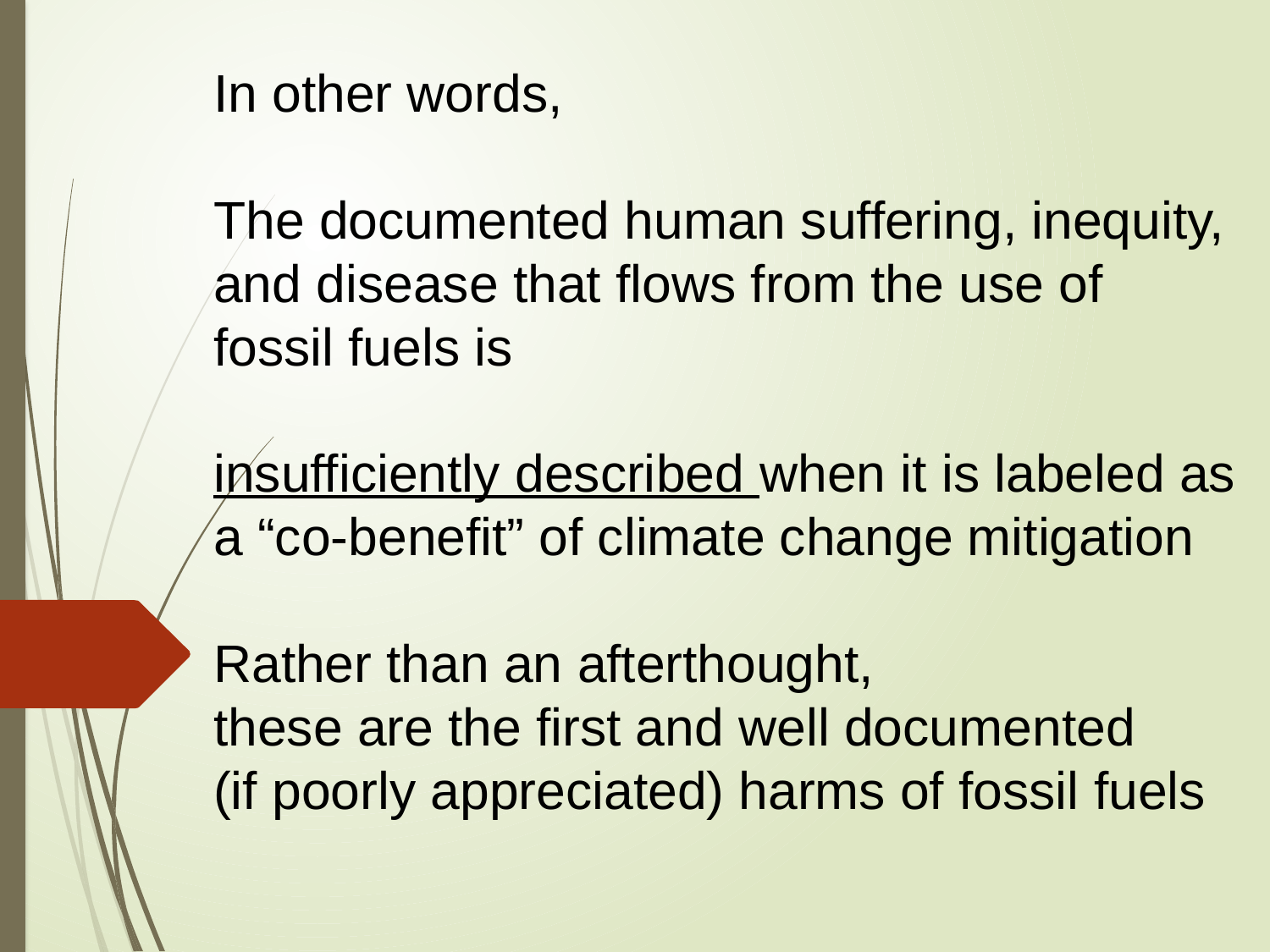

In other words,

The documented human suffering, inequity, and disease that flows from the use of fossil fuels is

insufficiently described when it is labeled as a “co-benefit” of climate change mitigation

Rather than an afterthought,
these are the first and well documented
(if poorly appreciated) harms of fossil fuels